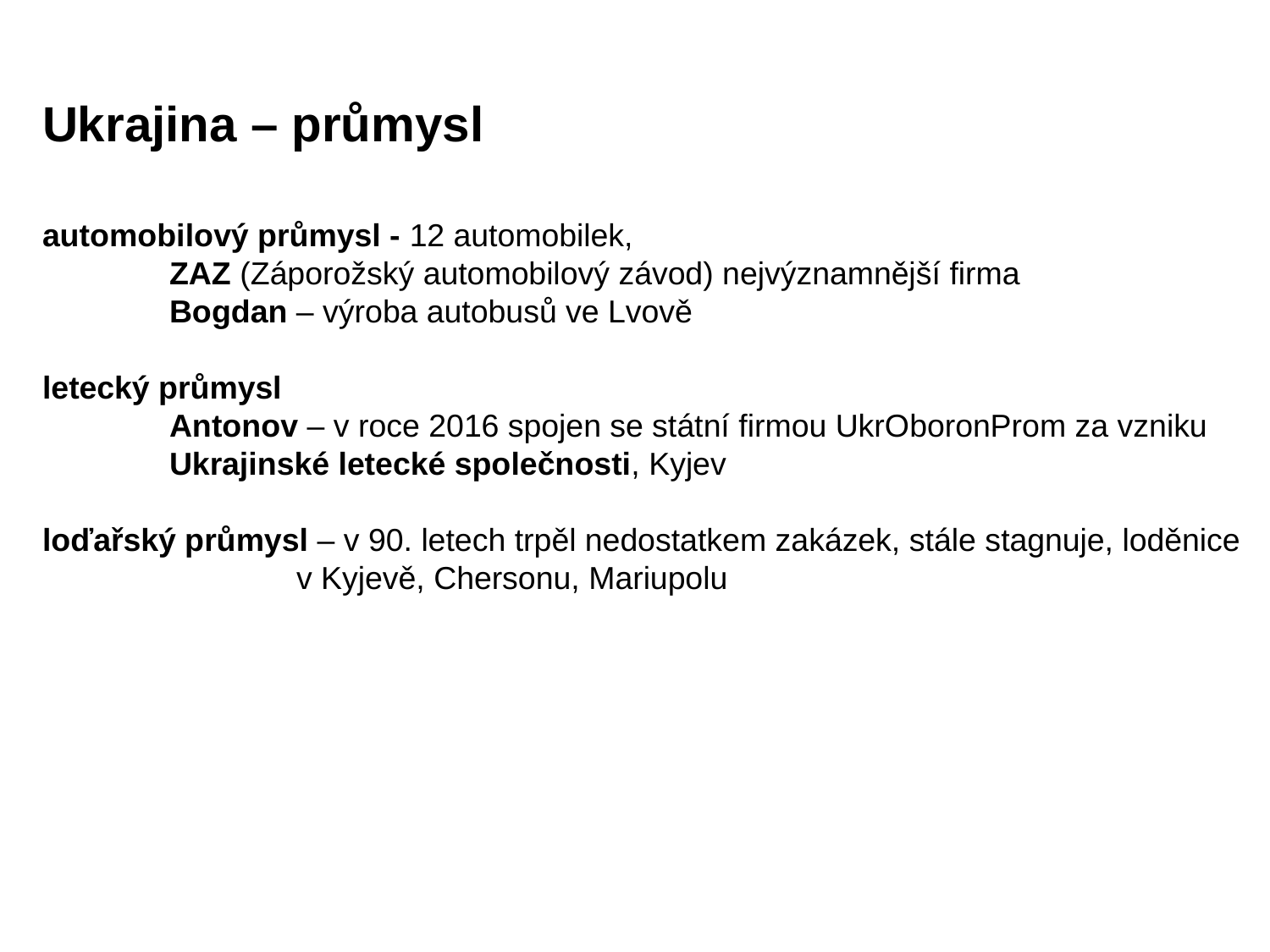

Ukrajina – průmysl
automobilový průmysl - 12 automobilek,
 	ZAZ (Záporožský automobilový závod) nejvýznamnější firma
	Bogdan – výroba autobusů ve Lvově

letecký průmysl
	Antonov – v roce 2016 spojen se státní firmou UkrOboronProm za vzniku 	Ukrajinské letecké společnosti, Kyjev

loďařský průmysl – v 90. letech trpěl nedostatkem zakázek, stále stagnuje, loděnice 		v Kyjevě, Chersonu, Mariupolu